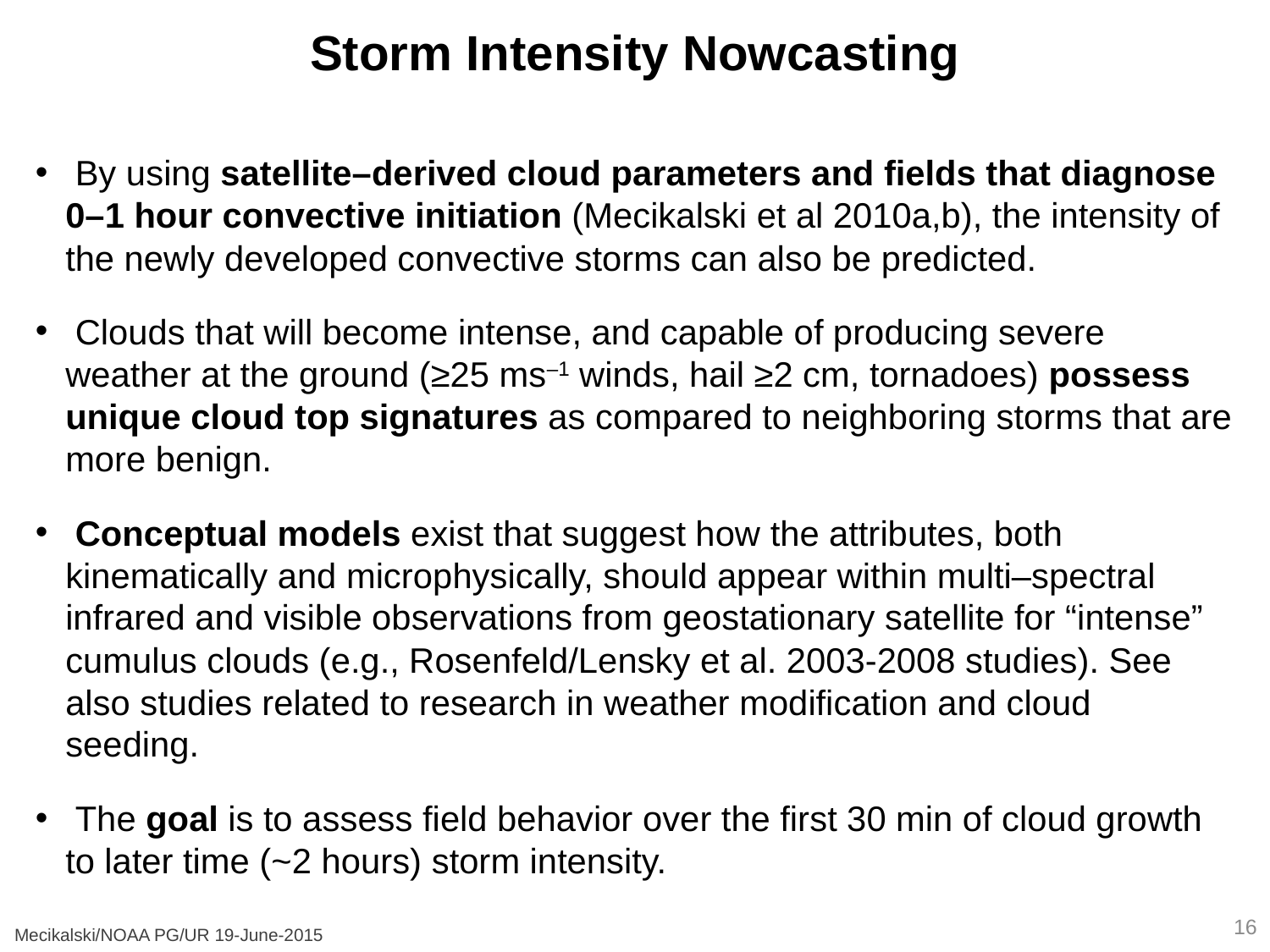

Storm Intensity Nowcasting
 By using satellite–derived cloud parameters and fields that diagnose 0–1 hour convective initiation (Mecikalski et al 2010a,b), the intensity of the newly developed convective storms can also be predicted.
 Clouds that will become intense, and capable of producing severe weather at the ground (≥25 ms–1 winds, hail ≥2 cm, tornadoes) possess unique cloud top signatures as compared to neighboring storms that are more benign.
 Conceptual models exist that suggest how the attributes, both kinematically and microphysically, should appear within multi–spectral infrared and visible observations from geostationary satellite for “intense” cumulus clouds (e.g., Rosenfeld/Lensky et al. 2003-2008 studies). See also studies related to research in weather modification and cloud seeding.
 The goal is to assess field behavior over the first 30 min of cloud growth to later time (~2 hours) storm intensity.
16
Mecikalski/NOAA PG/UR 19-June-2015